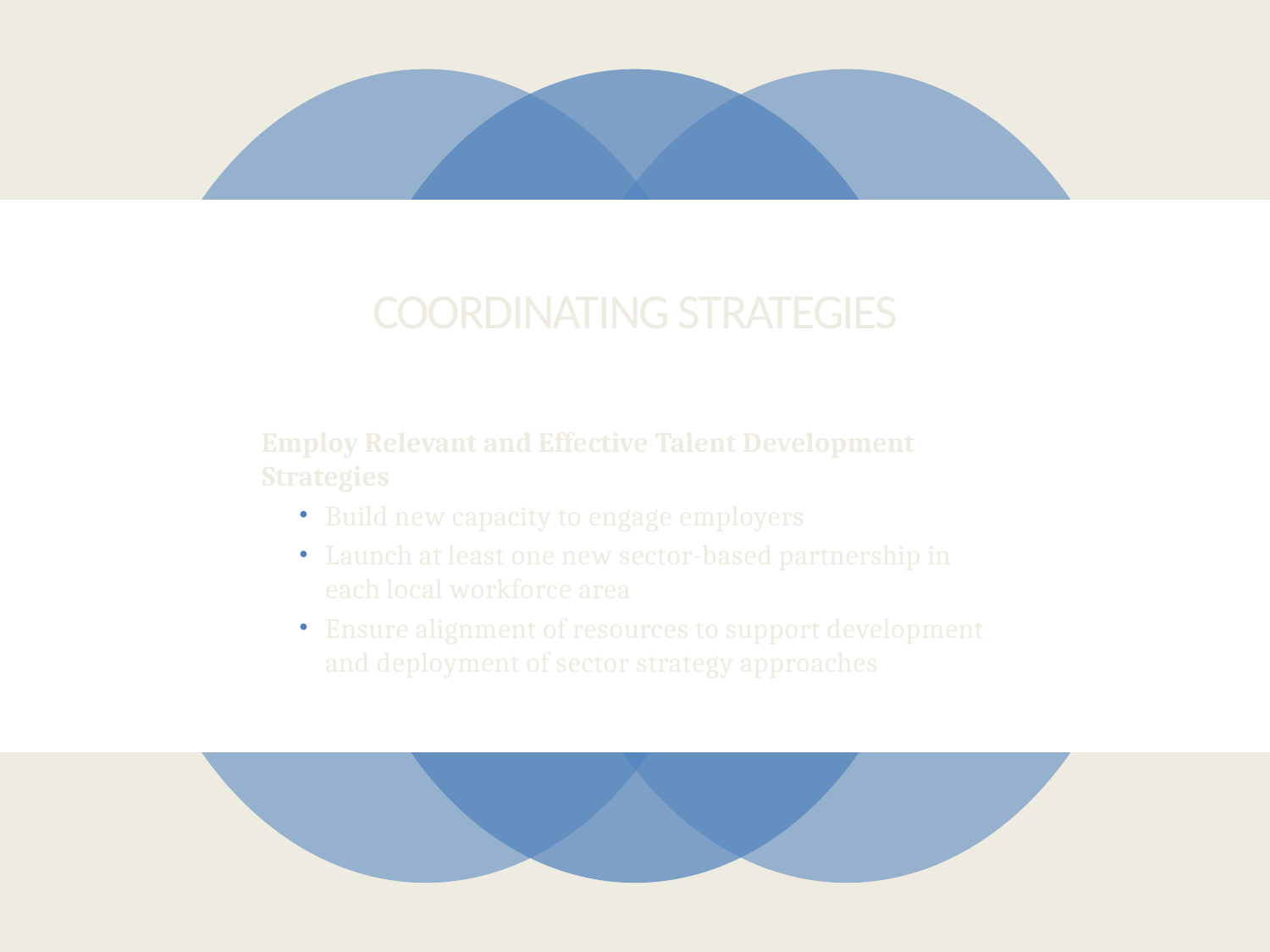

13

# COORDINATING STRATEGIES
Employ Relevant and Effective Talent Development Strategies
Build new capacity to engage employers
Launch at least one new sector-based partnership in each local workforce area
Ensure alignment of resources to support development and deployment of sector strategy approaches